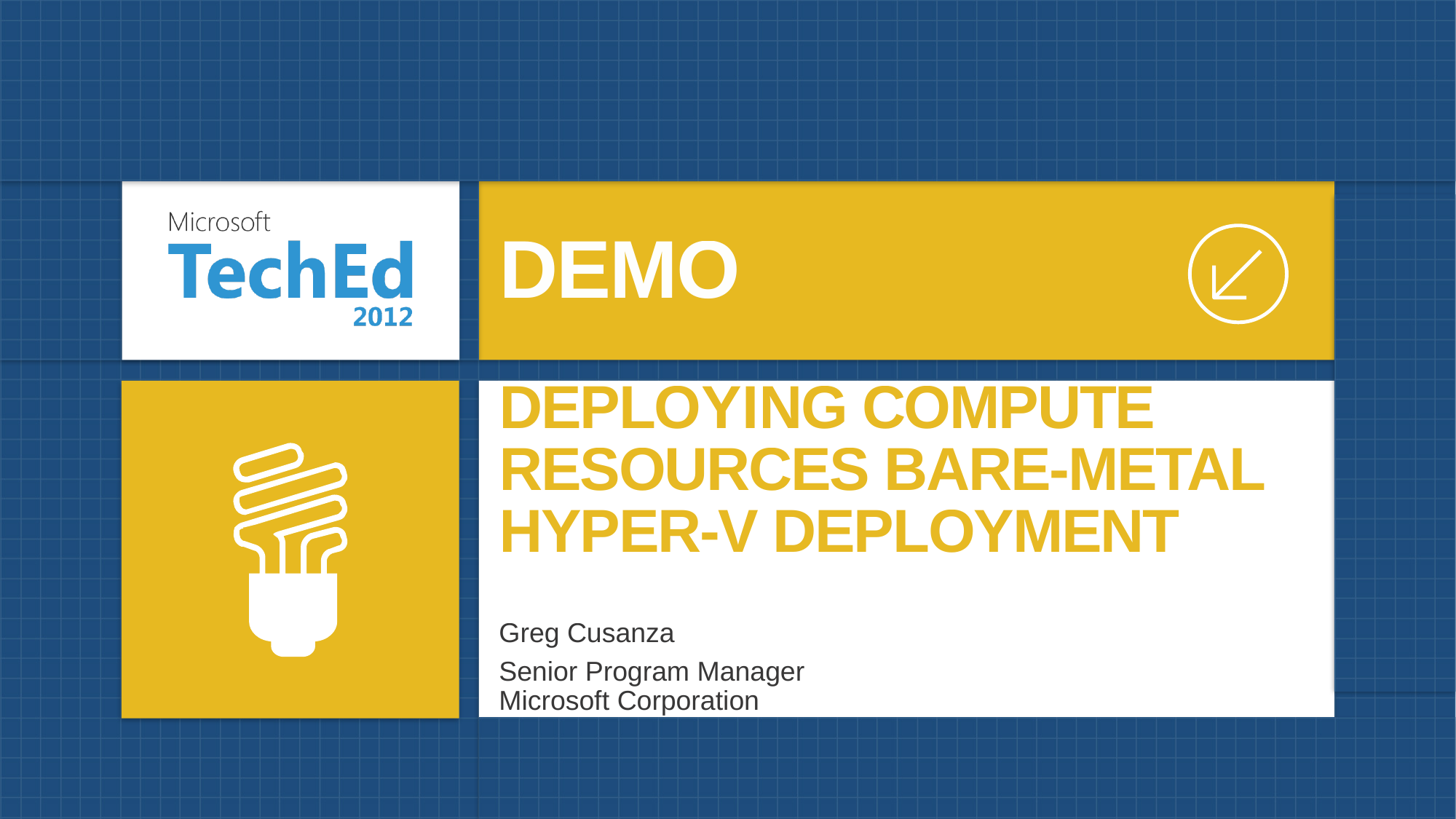

DEMO
# DEPLOYING COMPUTE RESOURCES BARE-METAL HYPER-V DEPLOYMENT
Greg Cusanza
Senior Program Manager
Microsoft Corporation